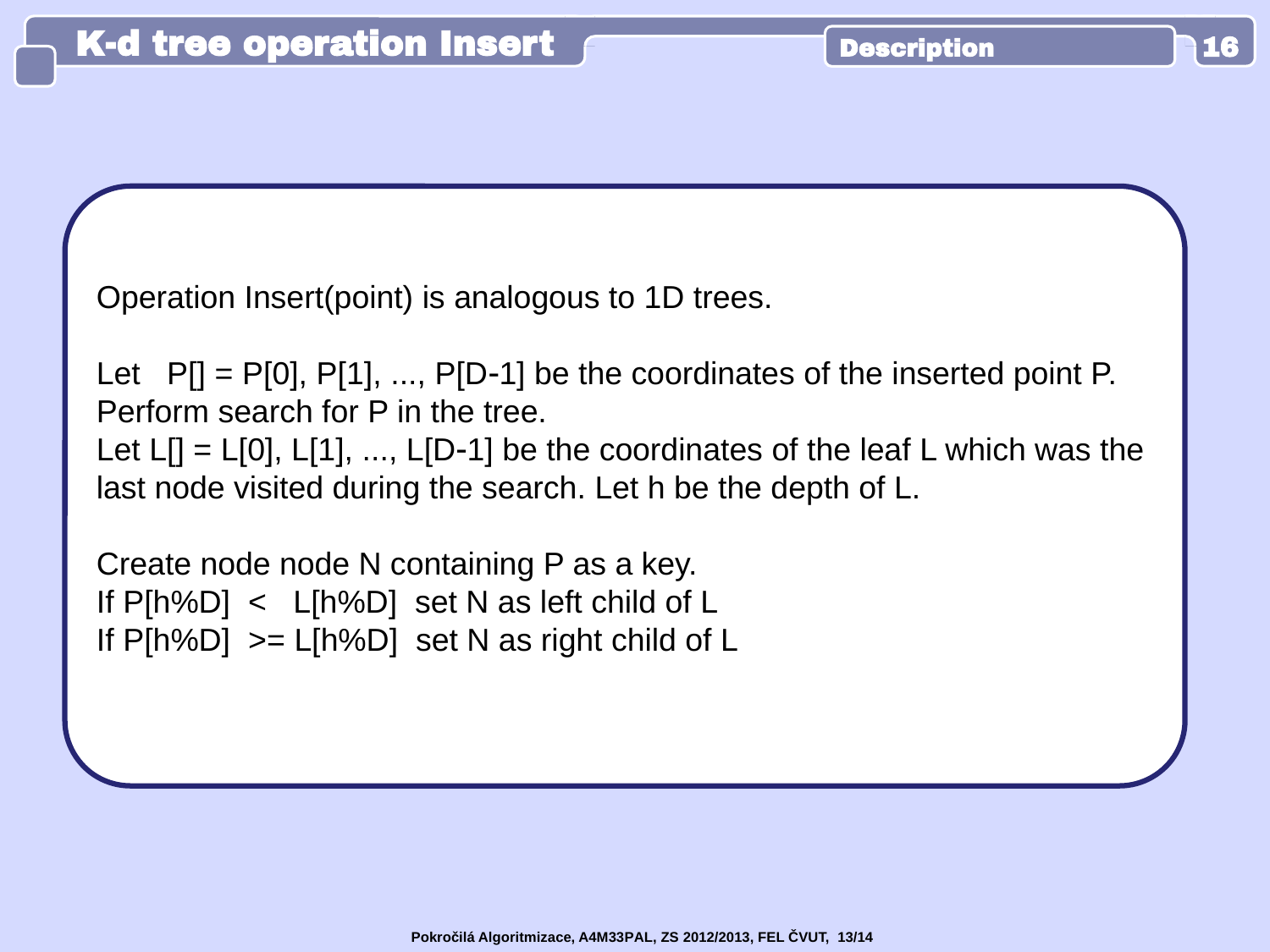

K-d tree operation Insert

Description
16

Operation Insert(point) is analogous to 1D trees.

Let   P[] = P[0], P[1], ..., P[D−1] be the coordinates of the inserted point P.
Perform search for P in the tree.
Let L[] = L[0], L[1], ..., L[D−1] be the coordinates of the leaf L which was the last node visited during the search. Let h be the depth of L.

Create node node N containing P as a key.
If P[h%D]  <   L[h%D]  set N as left child of L
If P[h%D]  >= L[h%D]  set N as right child of L

Pokročilá Algoritmizace, A4M33PAL, ZS 2012/2013, FEL ČVUT,  13/14